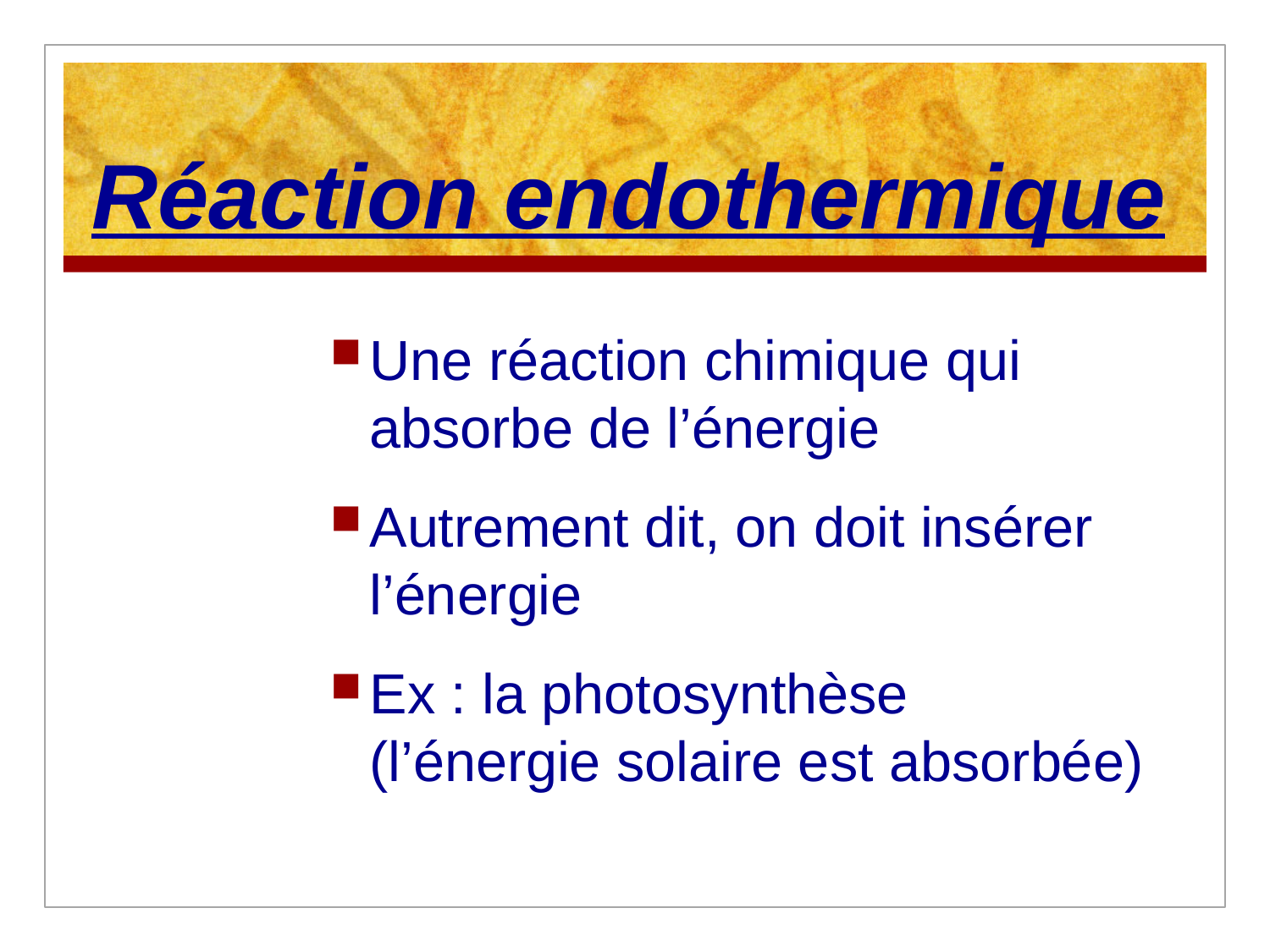

# Réaction endothermique
Une réaction chimique qui absorbe de l’énergie
Autrement dit, on doit insérer l’énergie
Ex : la photosynthèse  (l’énergie solaire est absorbée)